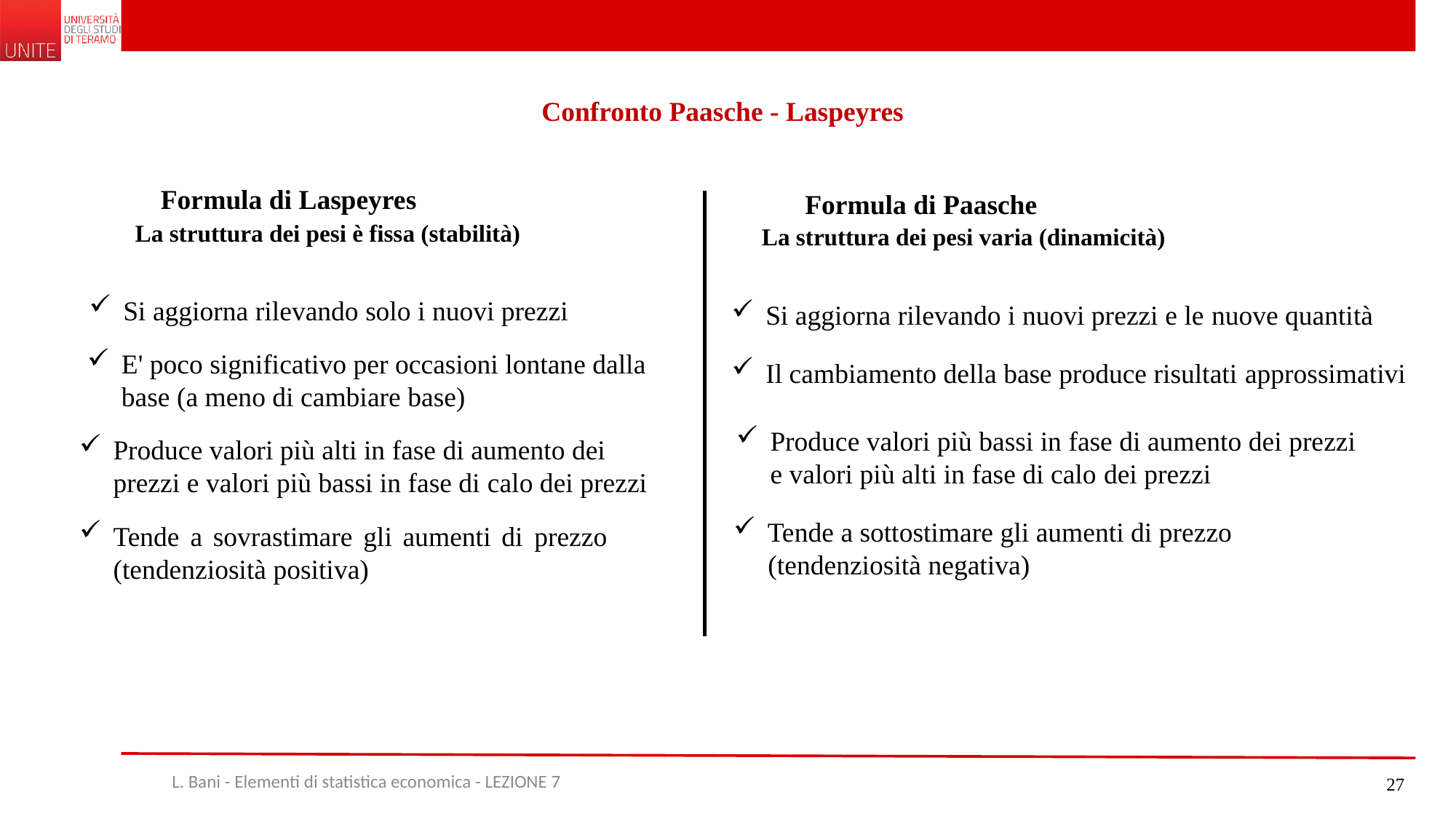

Confronto Paasche - Laspeyres
Formula di Laspeyres
Formula di Paasche
La struttura dei pesi è fissa (stabilità)
La struttura dei pesi varia (dinamicità)
Si aggiorna rilevando solo i nuovi prezzi
Si aggiorna rilevando i nuovi prezzi e le nuove quantità
E' poco significativo per occasioni lontane dalla base (a meno di cambiare base)
Il cambiamento della base produce risultati approssimativi
Produce valori più bassi in fase di aumento dei prezzi e valori più alti in fase di calo dei prezzi
Produce valori più alti in fase di aumento dei prezzi e valori più bassi in fase di calo dei prezzi
Tende a sottostimare gli aumenti di prezzo
     (tendenziosità negativa)
Tende a sovrastimare gli aumenti di prezzo (tendenziosità positiva)
L. Bani - Elementi di statistica economica - LEZIONE 7
27